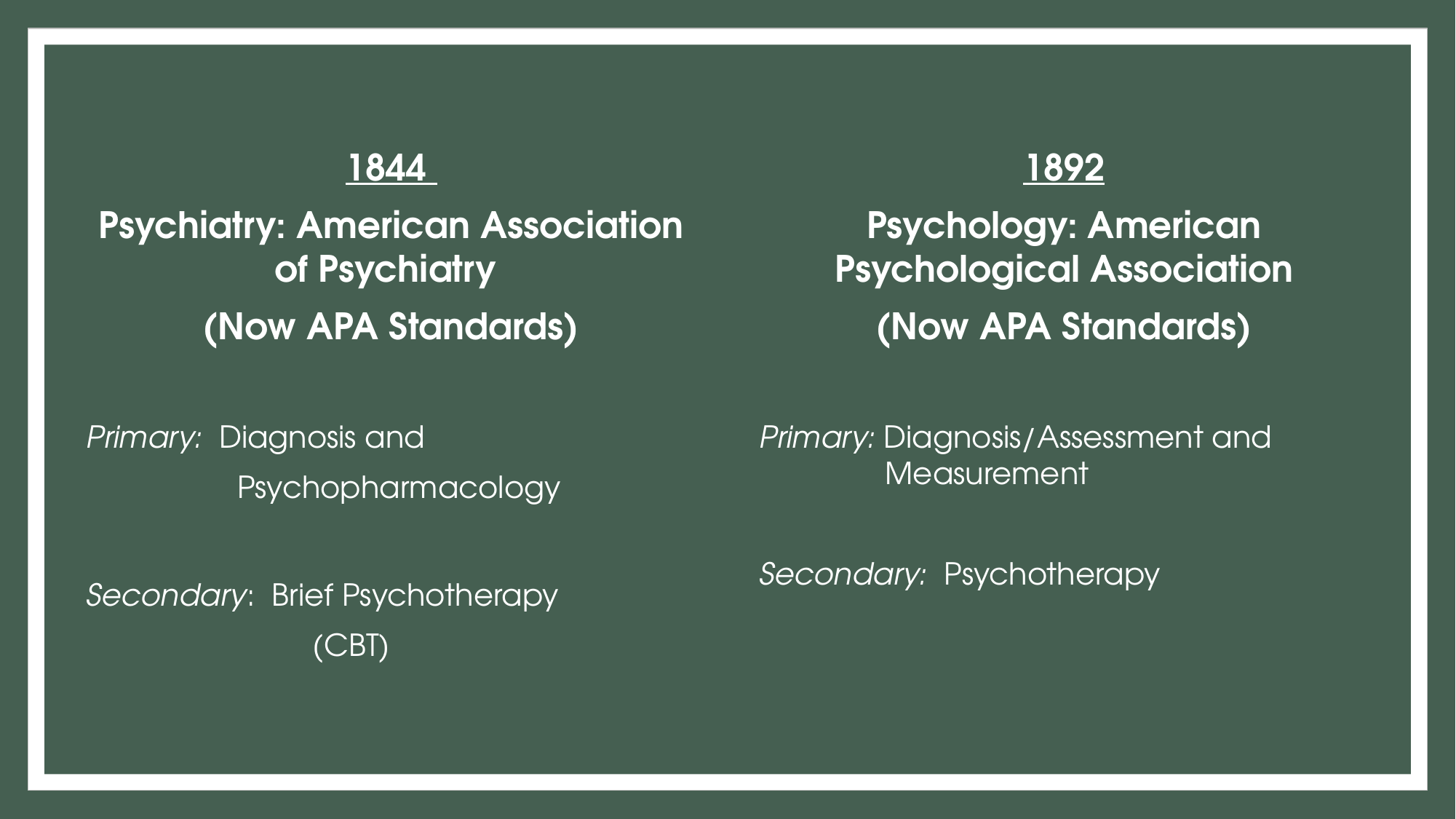

1844
Psychiatry: American Association of Psychiatry
(Now APA Standards)

Primary:  Diagnosis and
	     Psychopharmacology

Secondary:  Brief Psychotherapy
		 (CBT)

1892
Psychology: American Psychological Association
(Now APA Standards)

Primary: Diagnosis/Assessment and 	  	  Measurement

Secondary:  Psychotherapy